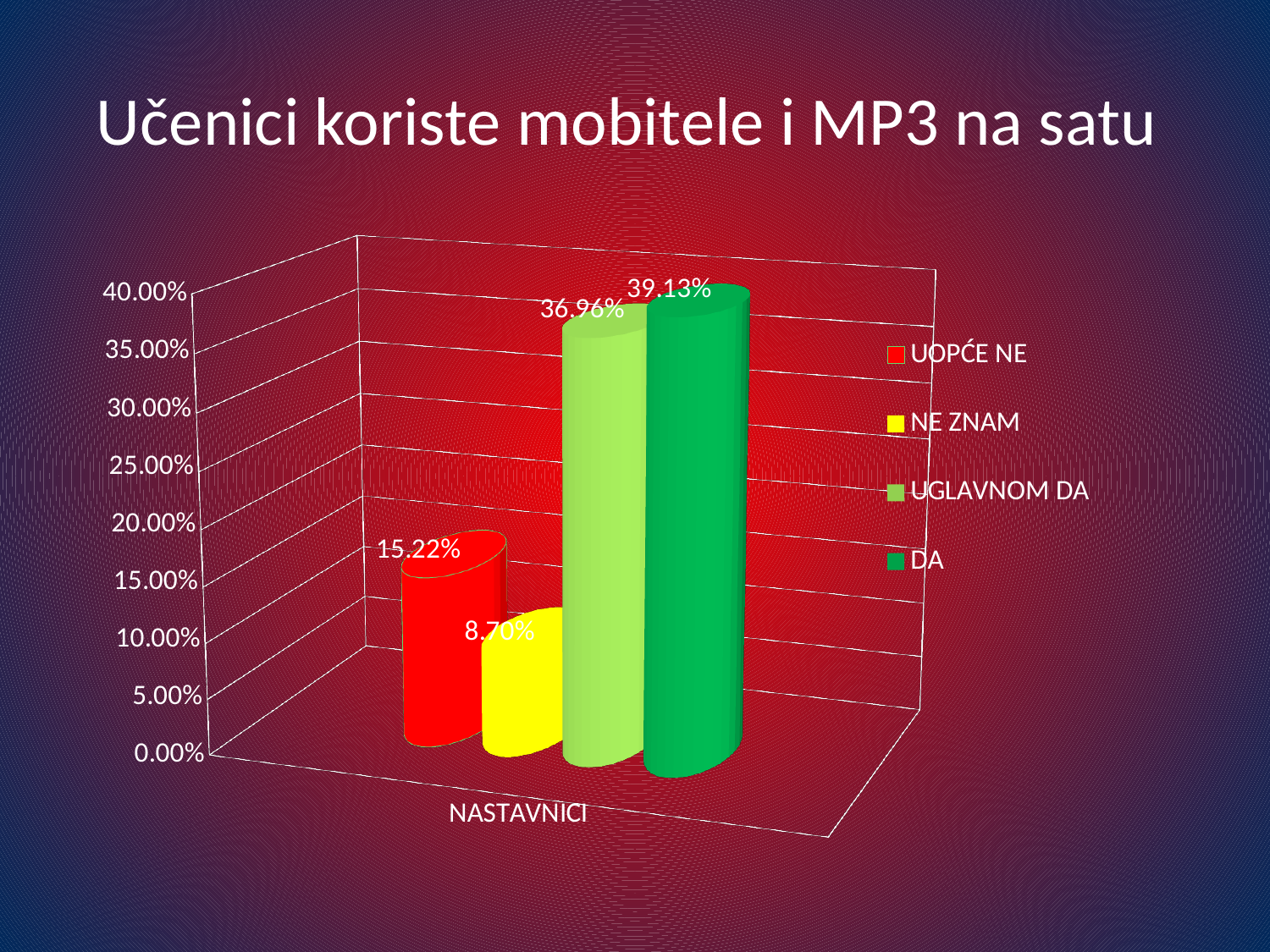

# Učenici koriste mobitele i MP3 na satu

[unsupported chart]